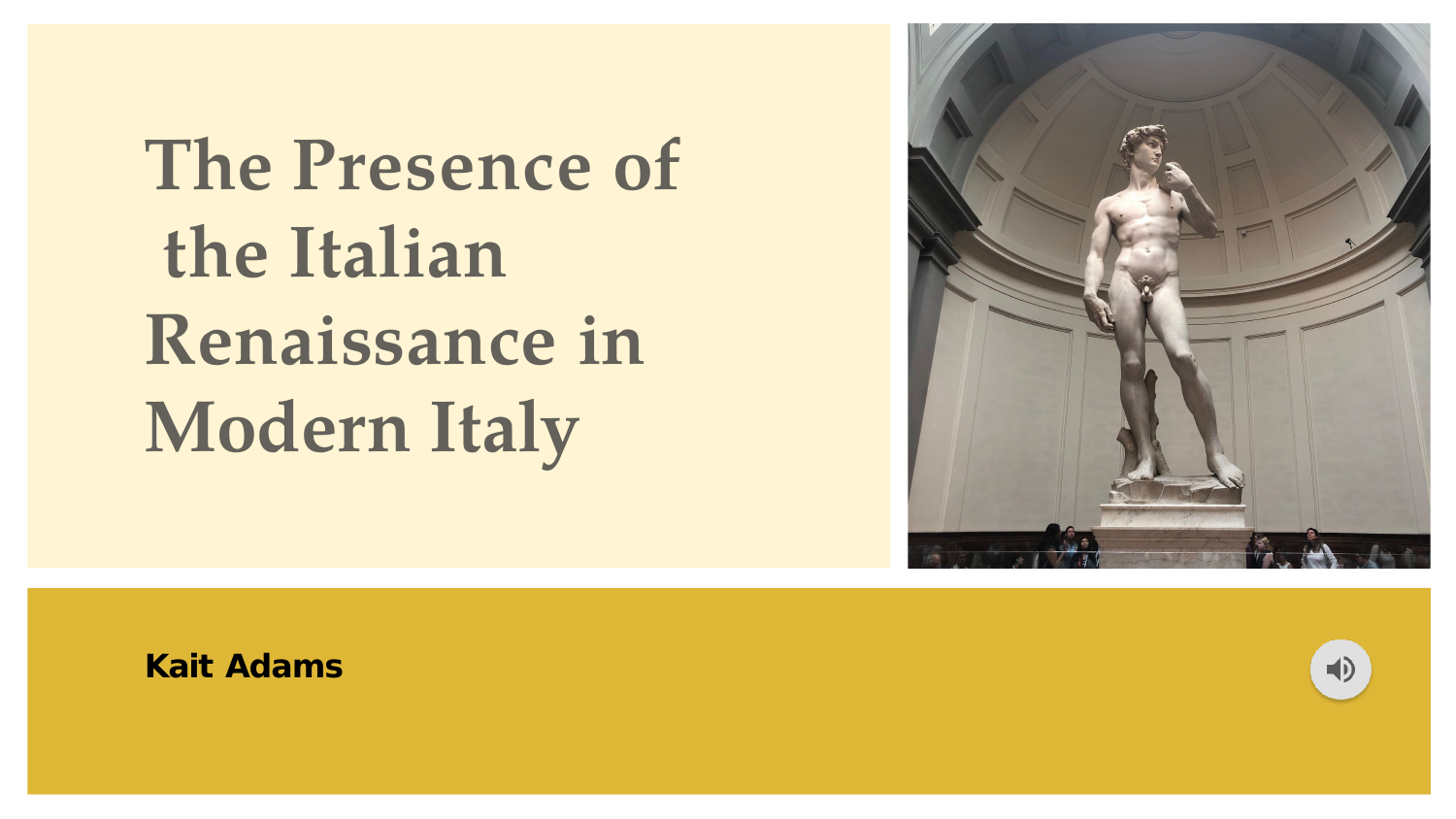

The Presence of  the Italian  Renaissance in  Modern Italy

Kait Adams